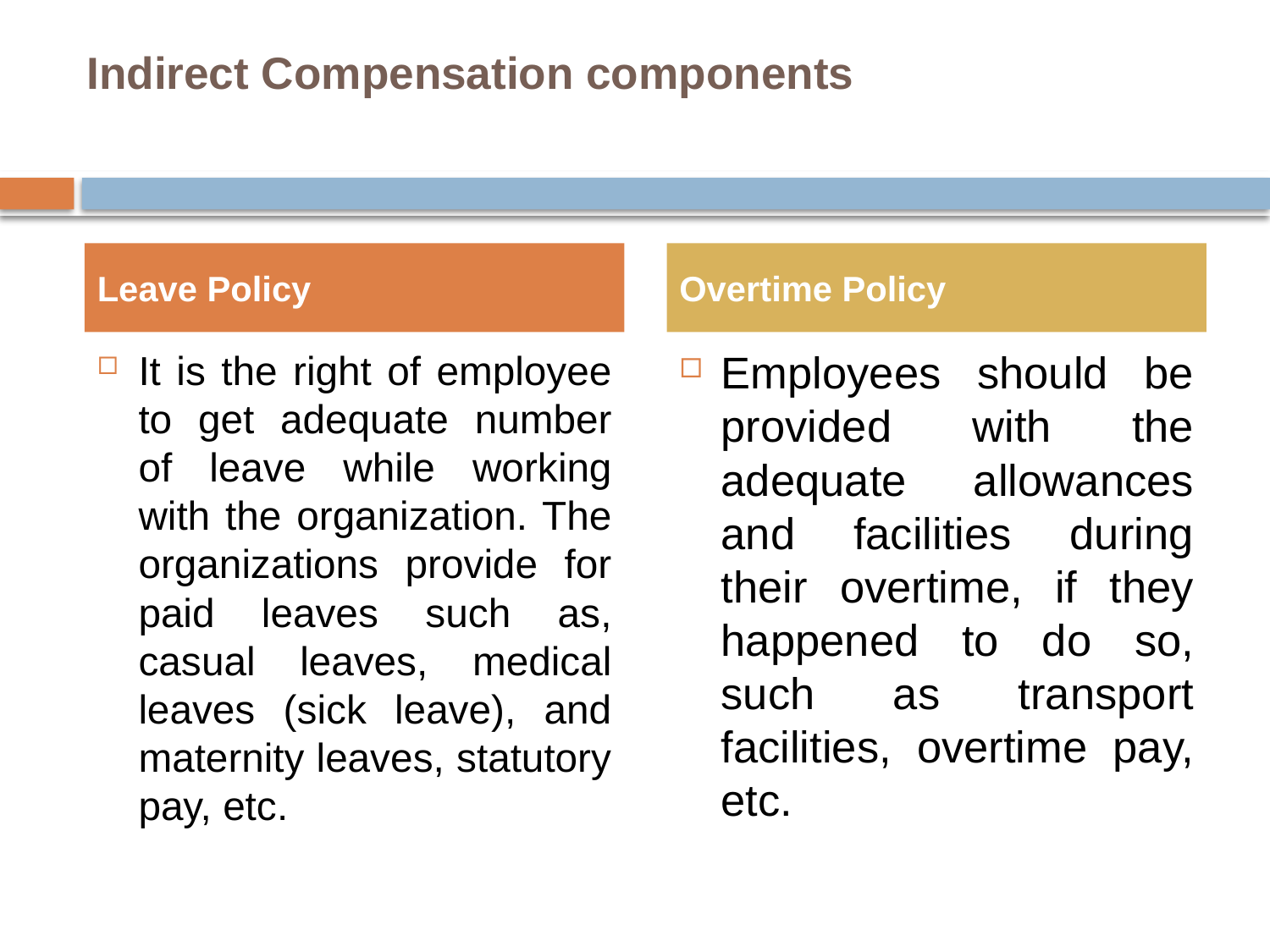

# Indirect Compensation components
Leave Policy
Overtime Policy
It is the right of employee to get adequate number of leave while working with the organization. The organizations provide for paid leaves such as, casual leaves, medical leaves (sick leave), and maternity leaves, statutory pay, etc.

Employees should be provided with the adequate allowances and facilities during their overtime, if they happened to do so, such as transport facilities, overtime pay, etc.